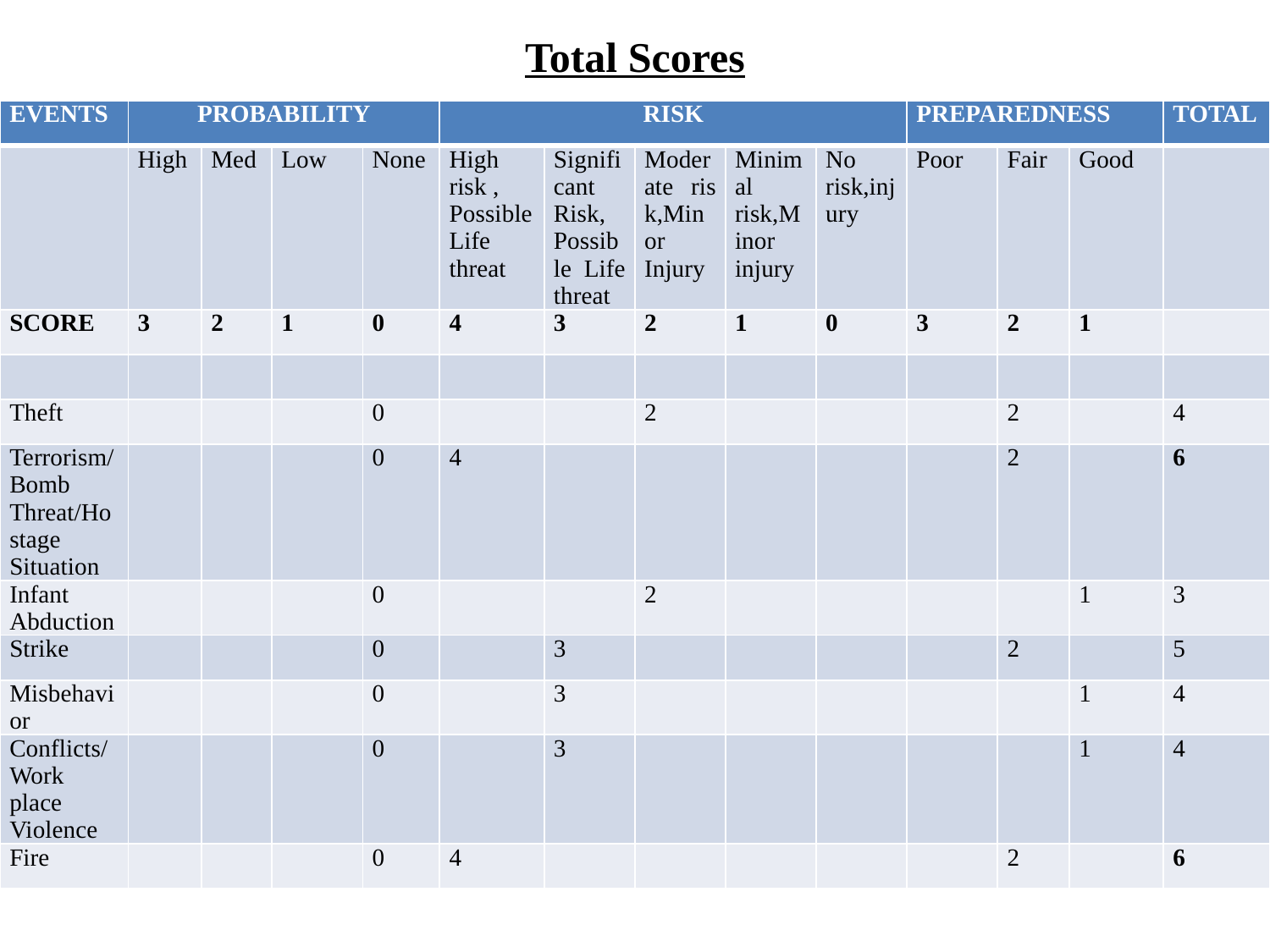

# Total Scores
| EVENTS | PROBABILITY |  |  |  | RISK |  |  |  |  | PREPAREDNESS |  |  | TOTAL |
| --- | --- | --- | --- | --- | --- | --- | --- | --- | --- | --- | --- | --- | --- |
|  | High | Med | Low | None | High risk , Possible Life threat | Significant Risk, Possible Life threat | Moderate ris k,Minor Injury | Minimal risk,Minor injury | No risk,injury | Poor | Fair | Good |  |
| SCORE | 3 | 2 | 1 | 0 | 4 | 3 | 2 | 1 | 0 | 3 | 2 | 1 |  |
|  |  |  |  |  |  |  |  |  |  |  |  |  |  |
| Theft |  |  |  | 0 |  |  | 2 |  |  |  | 2 |  | 4 |
| Terrorism/Bomb Threat/Hostage Situation |  |  |  | 0 | 4 |  |  |  |  |  | 2 |  | 6 |
| Infant Abduction |  |  |  | 0 |  |  | 2 |  |  |  |  | 1 | 3 |
| Strike |  |  |  | 0 |  | 3 |  |  |  |  | 2 |  | 5 |
| Misbehavior |  |  |  | 0 |  | 3 |  |  |  |  |  | 1 | 4 |
| Conflicts/Work place Violence |  |  |  | 0 |  | 3 |  |  |  |  |  | 1 | 4 |
| Fire |  |  |  | 0 | 4 |  |  |  |  |  | 2 |  | 6 |